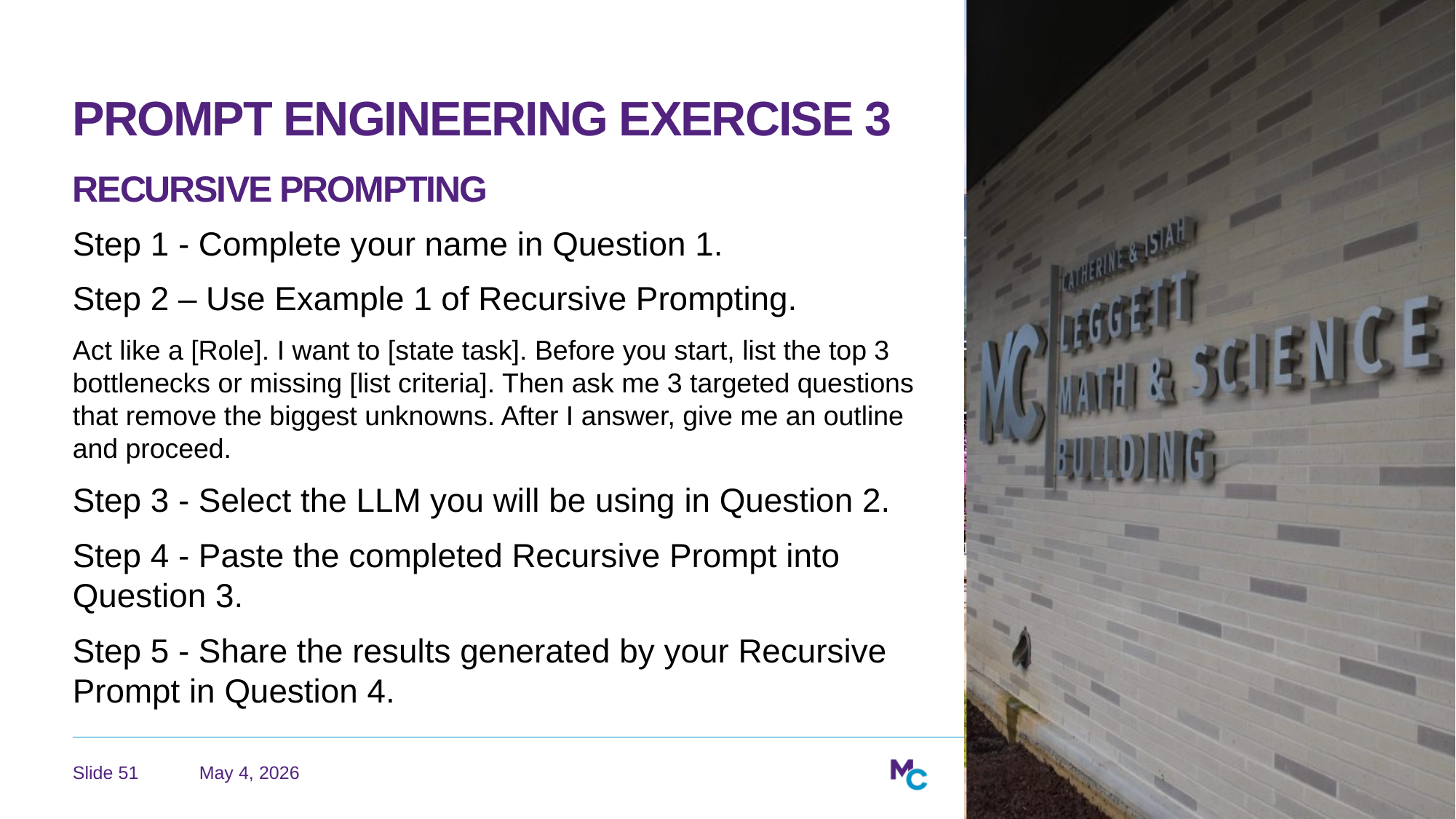

# Prompt Engineering Exercise 3 Recursive Prompting
Step 1 - Complete your name in Question 1.
Step 2 – Use Example 1 of Recursive Prompting.
Act like a [Role]. I want to [state task]. Before you start, list the top 3 bottlenecks or missing [list criteria]. Then ask me 3 targeted questions that remove the biggest unknowns. After I answer, give me an outline and proceed.
Step 3 - Select the LLM you will be using in Question 2.
Step 4 - Paste the completed Recursive Prompt into Question 3.
Step 5 - Share the results generated by your Recursive Prompt in Question 4.

May 4, 2026